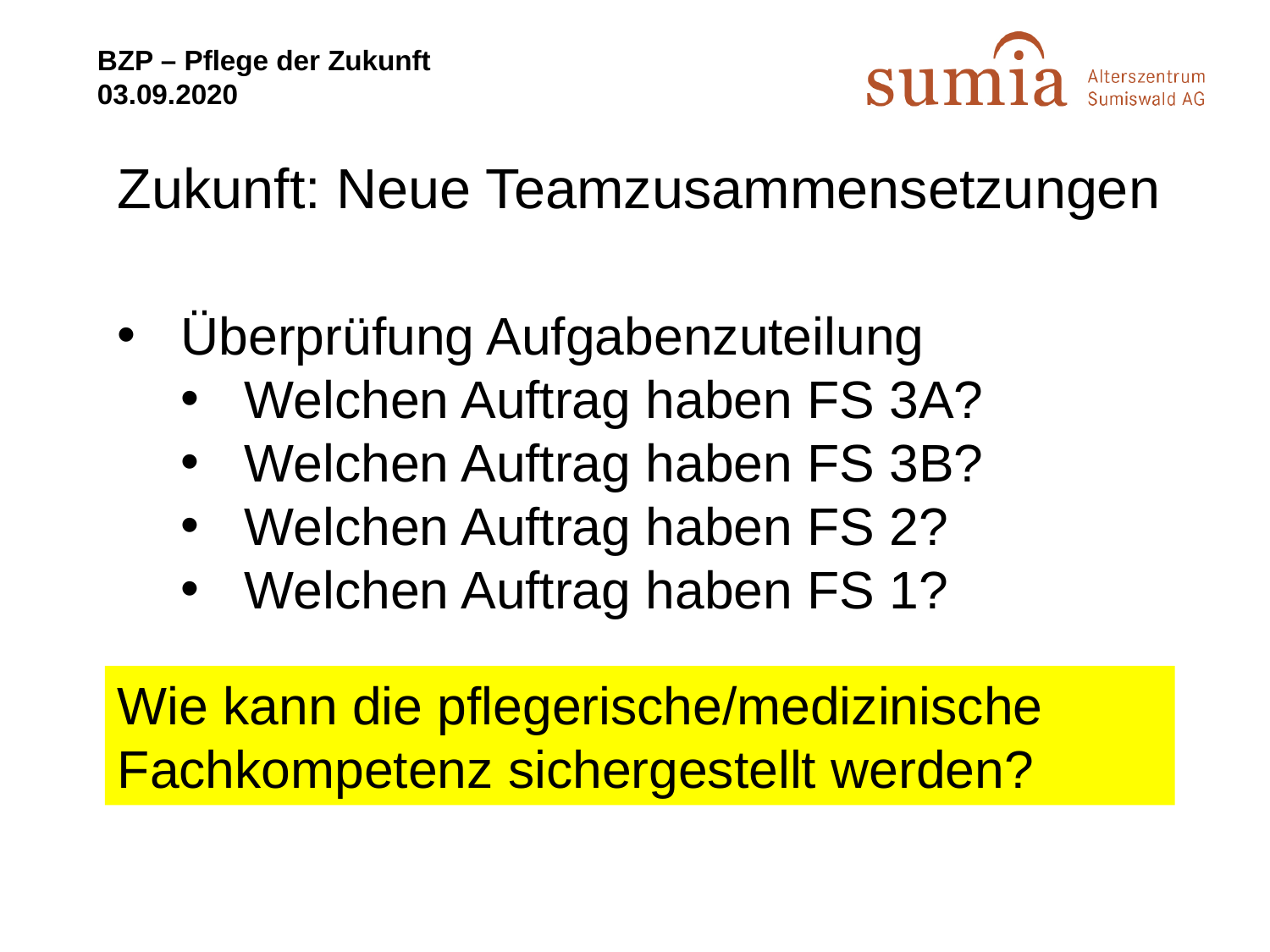

# Zukunft: Neue Teamzusammensetzungen
Überprüfung Aufgabenzuteilung
Welchen Auftrag haben FS 3A?
Welchen Auftrag haben FS 3B?
Welchen Auftrag haben FS 2?
Welchen Auftrag haben FS 1?

Wie kann die pflegerische/medizinische Fachkompetenz sichergestellt werden?